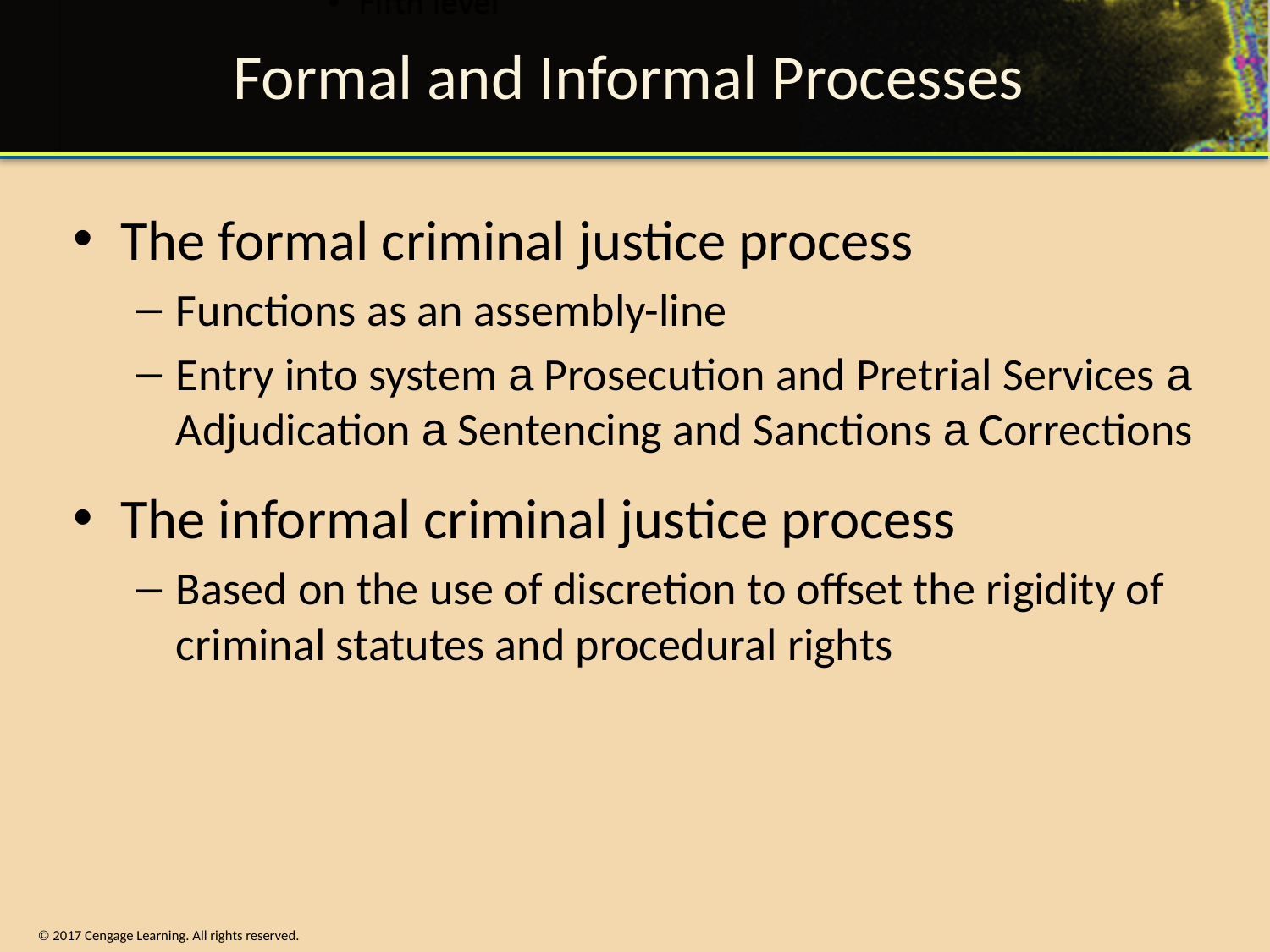

# Formal and Informal Processes
The formal criminal justice process
Functions as an assembly-line
Entry into system a Prosecution and Pretrial Services a Adjudication a Sentencing and Sanctions a Corrections
The informal criminal justice process
Based on the use of discretion to offset the rigidity of criminal statutes and procedural rights